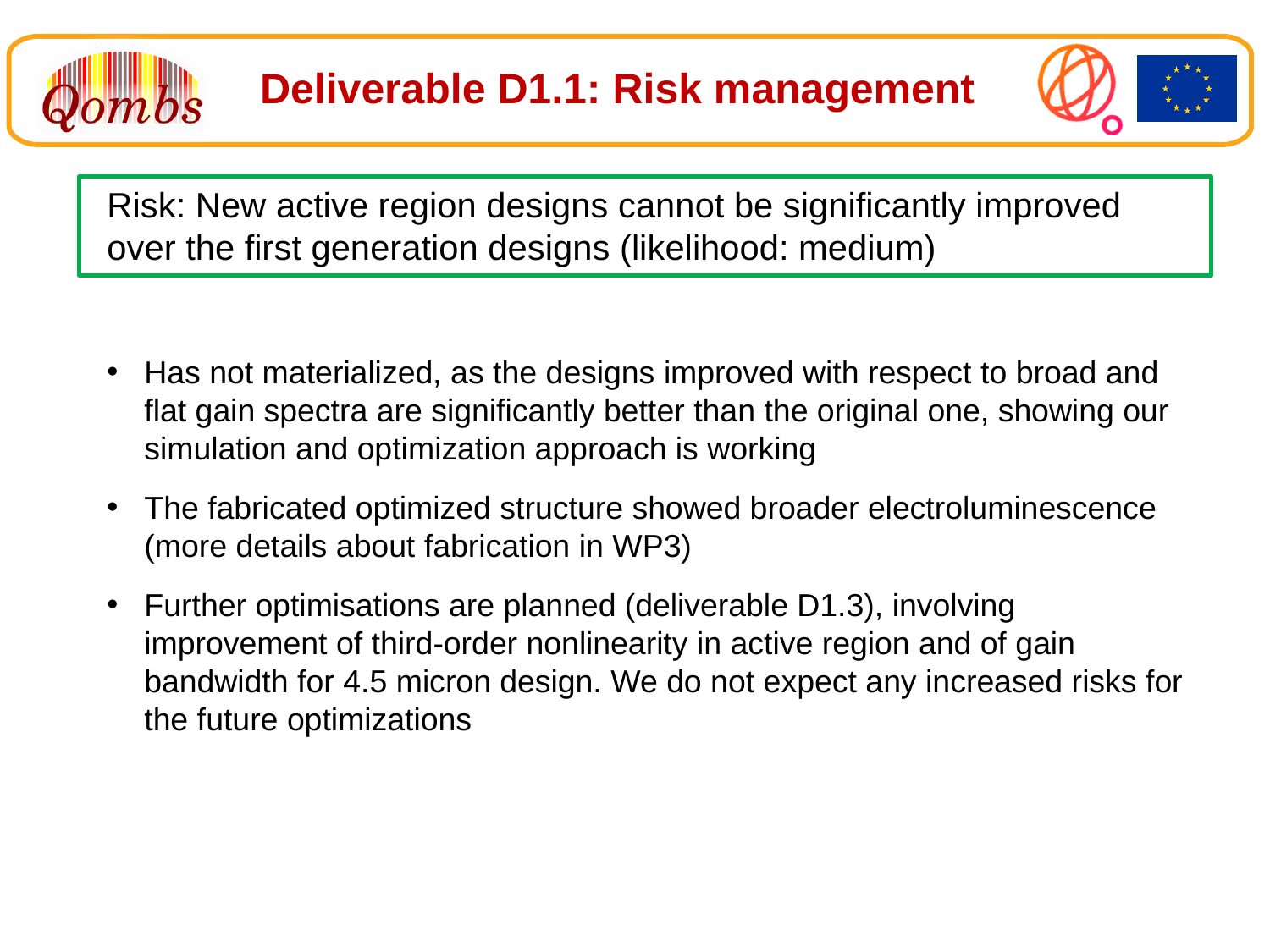

Deliverable D1.1: Risk management

Risk: New active region designs cannot be significantly improved over the first generation designs (likelihood: medium)

Has not materialized, as the designs improved with respect to broad and flat gain spectra are significantly better than the original one, showing our simulation and optimization approach is working
The fabricated optimized structure showed broader electroluminescence (more details about fabrication in WP3)
Further optimisations are planned (deliverable D1.3), involving improvement of third-order nonlinearity in active region and of gain bandwidth for 4.5 micron design. We do not expect any increased risks for the future optimizations